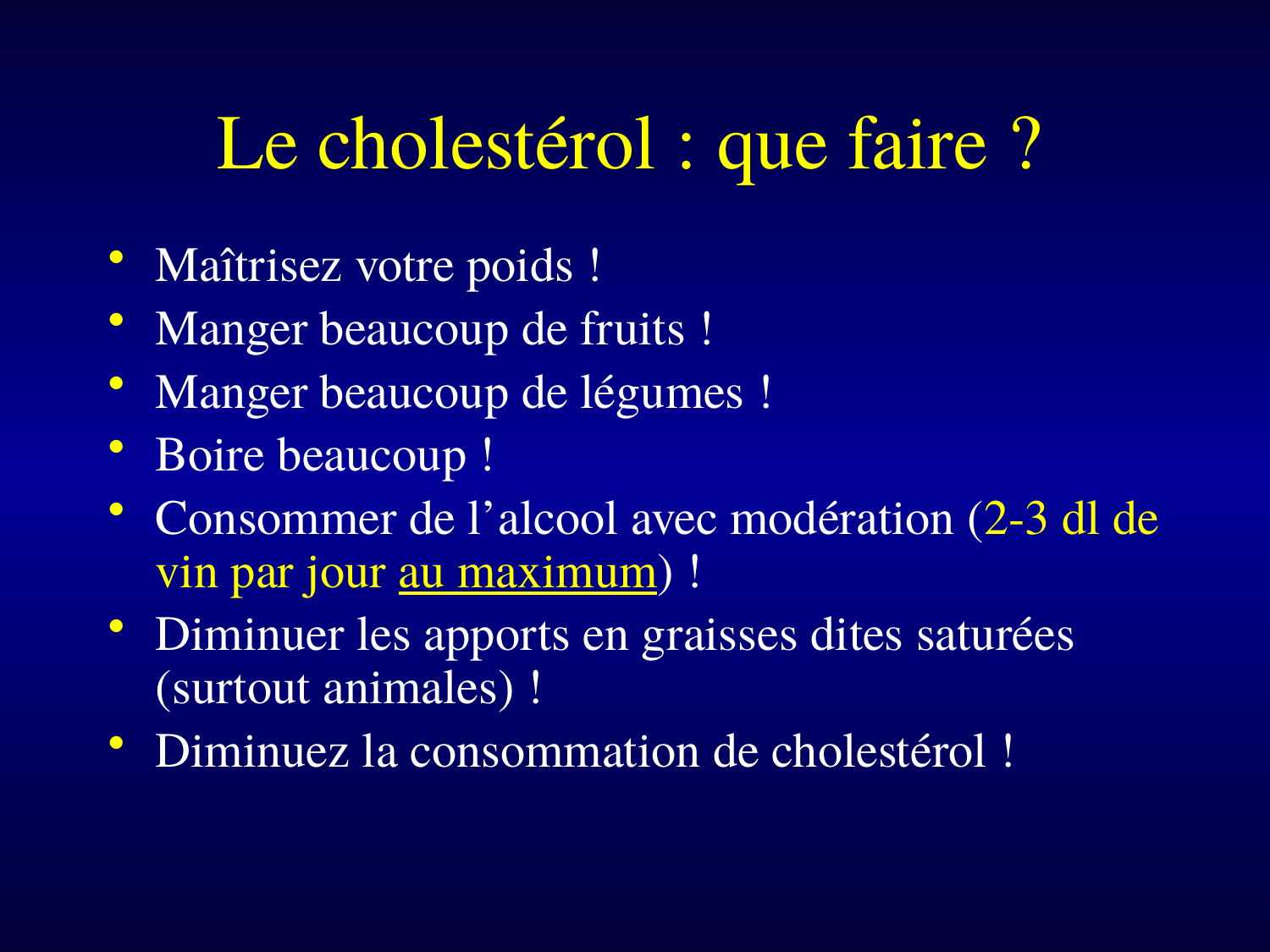

# Le cholestérol : que faire ?
Maîtrisez votre poids !
Manger beaucoup de fruits !
Manger beaucoup de légumes !
Boire beaucoup !
Consommer de l’alcool avec modération (2-3 dl de vin par jour au maximum) !
Diminuer les apports en graisses dites saturées (surtout animales) !
Diminuez la consommation de cholestérol !